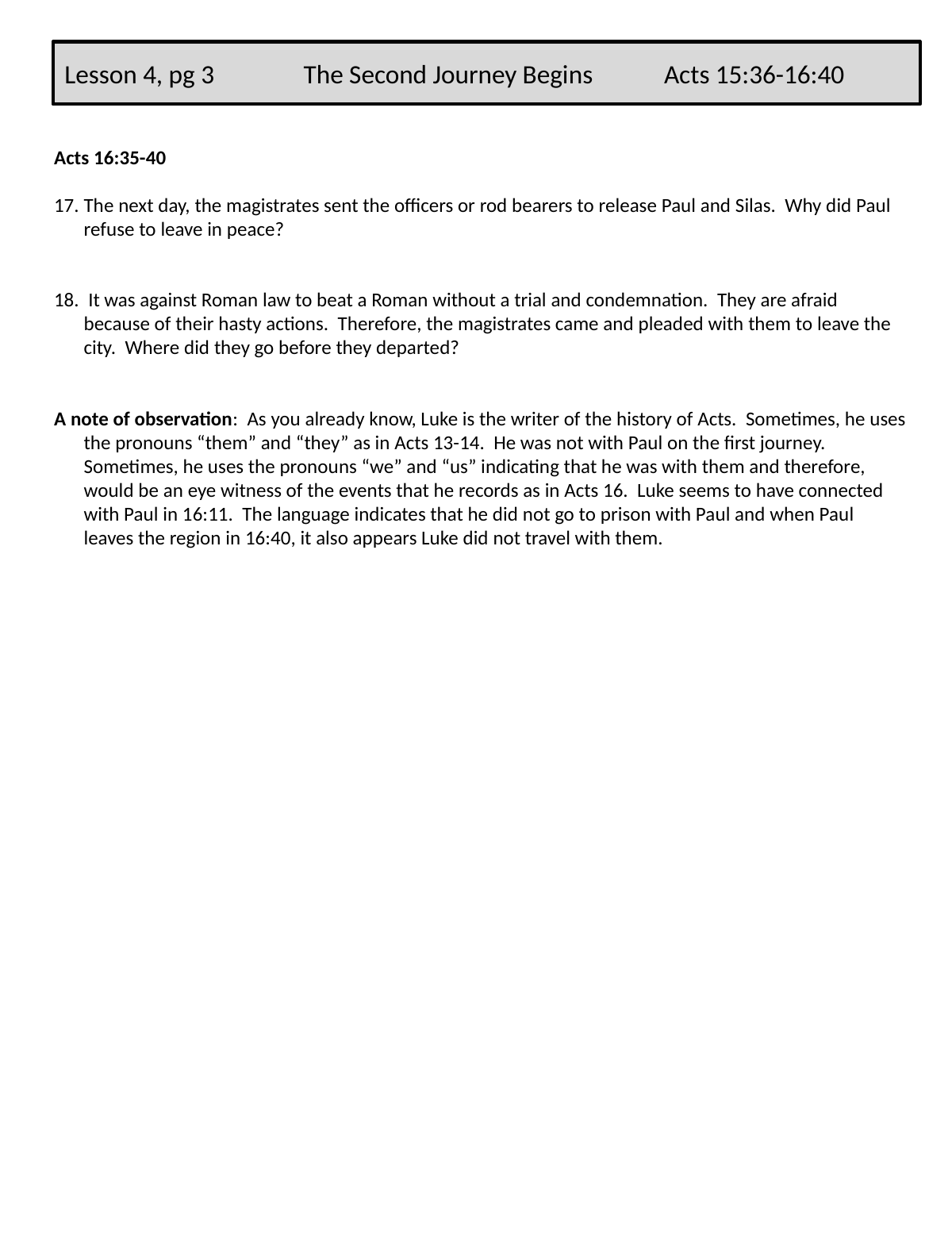

Lesson 4, pg 3               The Second Journey Begins            Acts 15:36-16:40
Acts 16:35-40

The next day, the magistrates sent the officers or rod bearers to release Paul and Silas.  Why did Paul refuse to leave in peace?

 It was against Roman law to beat a Roman without a trial and condemnation.  They are afraid because of their hasty actions.  Therefore, the magistrates came and pleaded with them to leave the city.  Where did they go before they departed?

A note of observation:  As you already know, Luke is the writer of the history of Acts.  Sometimes, he uses the pronouns “them” and “they” as in Acts 13-14.  He was not with Paul on the first journey.  Sometimes, he uses the pronouns “we” and “us” indicating that he was with them and therefore, would be an eye witness of the events that he records as in Acts 16.  Luke seems to have connected with Paul in 16:11.  The language indicates that he did not go to prison with Paul and when Paul leaves the region in 16:40, it also appears Luke did not travel with them.